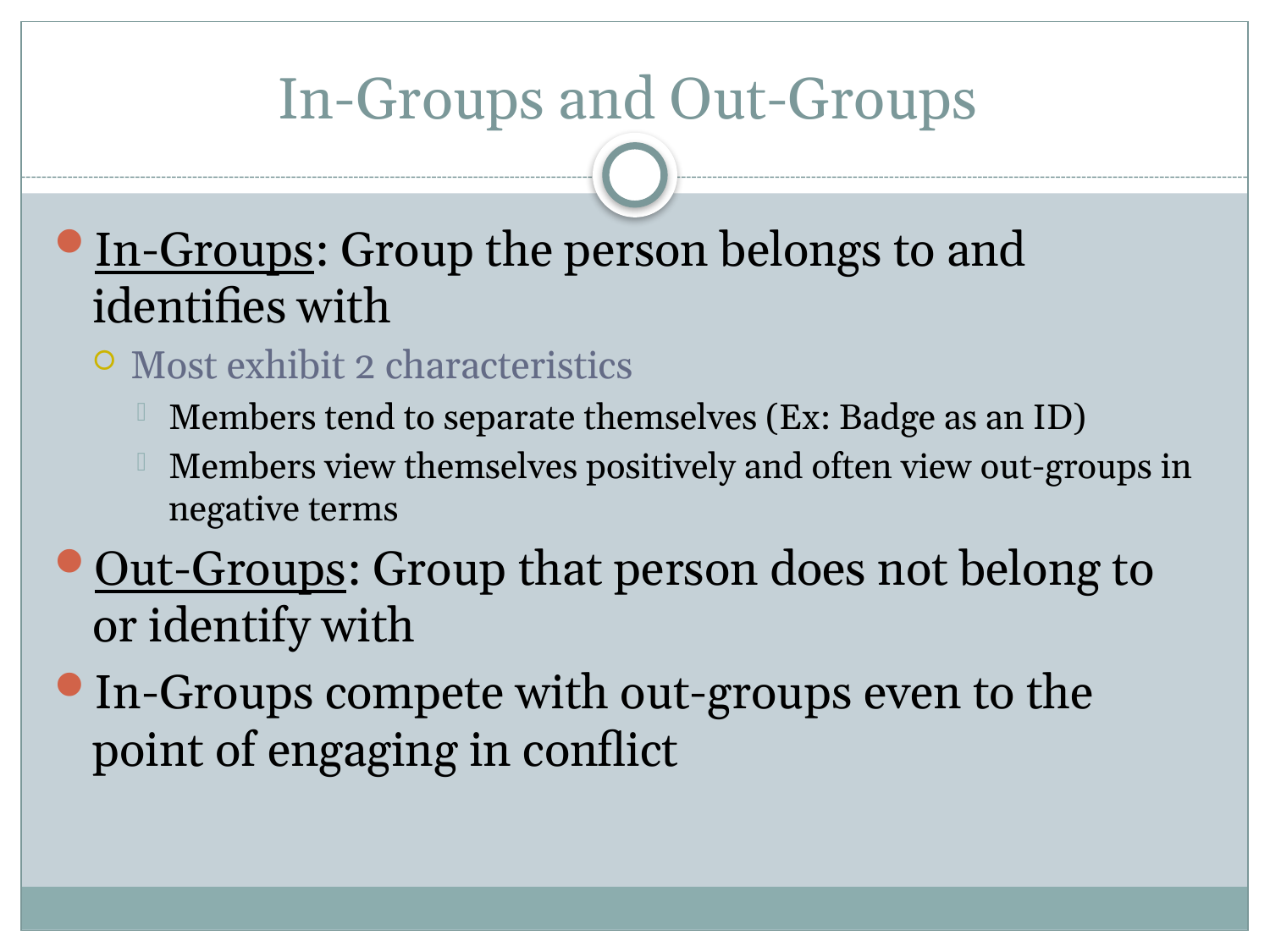

# In-Groups and Out-Groups
In-Groups: Group the person belongs to and identifies with
Most exhibit 2 characteristics
Members tend to separate themselves (Ex: Badge as an ID)
Members view themselves positively and often view out-groups in negative terms
Out-Groups: Group that person does not belong to or identify with
In-Groups compete with out-groups even to the point of engaging in conflict